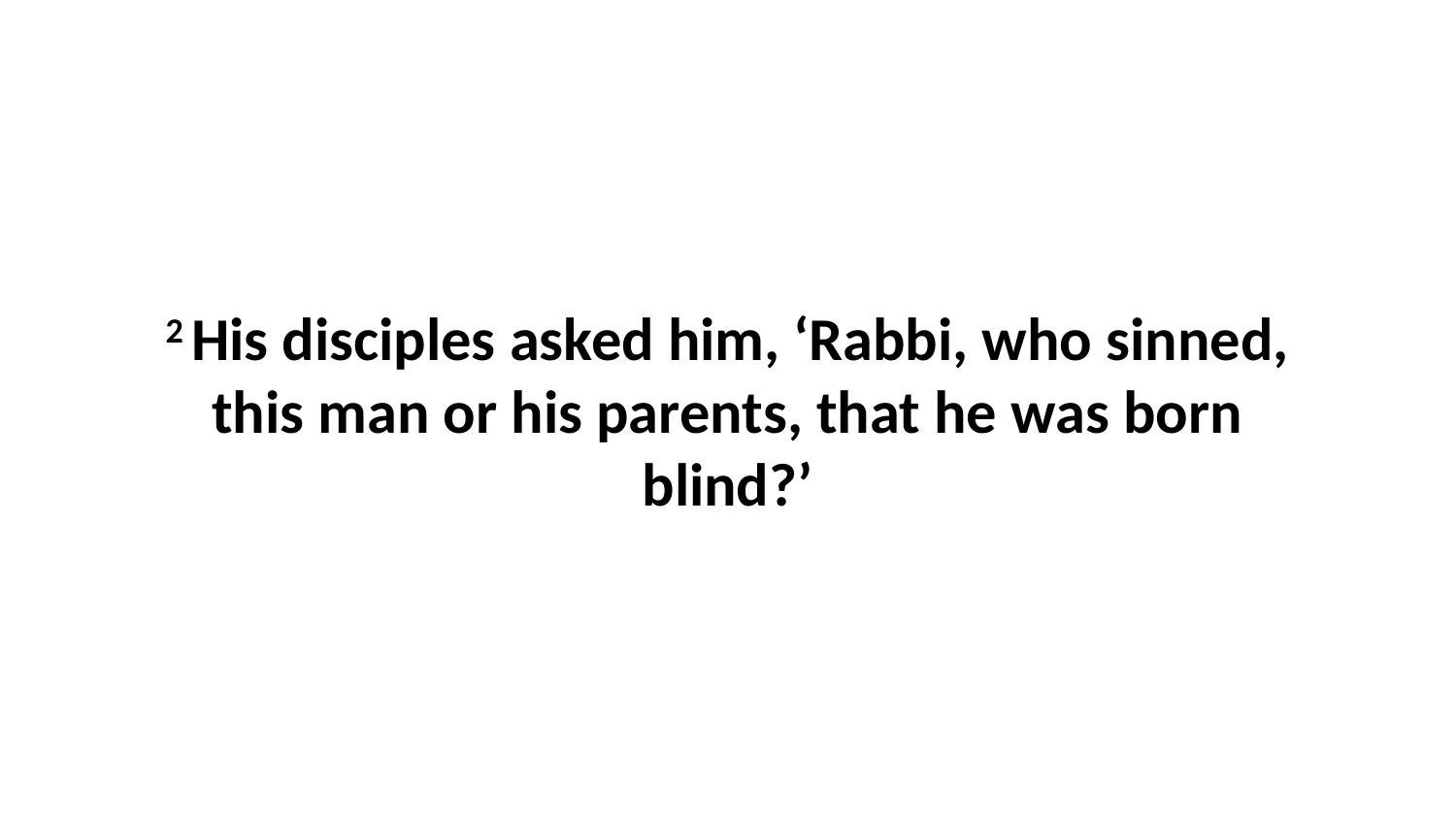

2 His disciples asked him, ‘Rabbi, who sinned, this man or his parents, that he was born blind?’